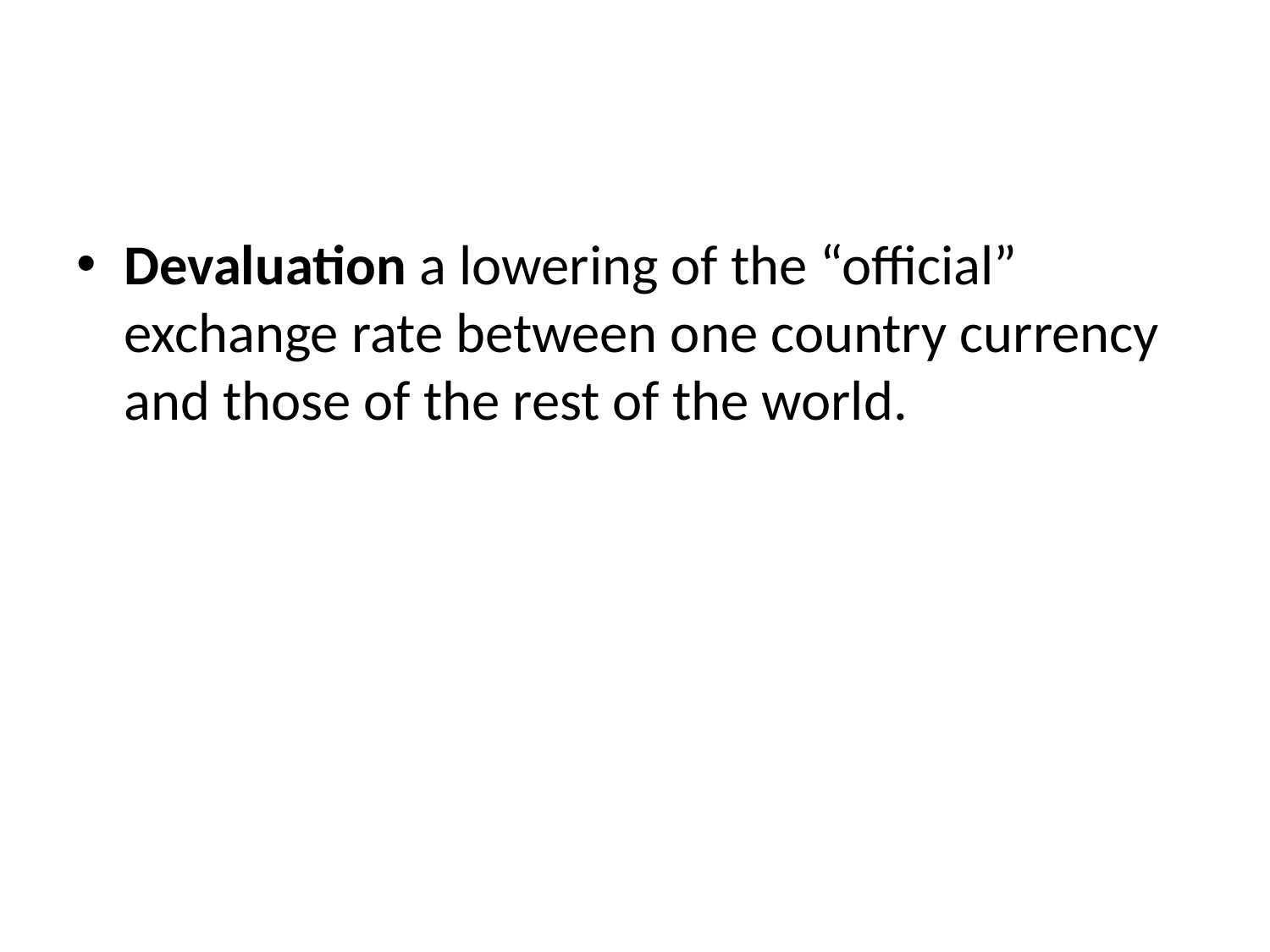

#
Devaluation a lowering of the “official” exchange rate between one country currency and those of the rest of the world.